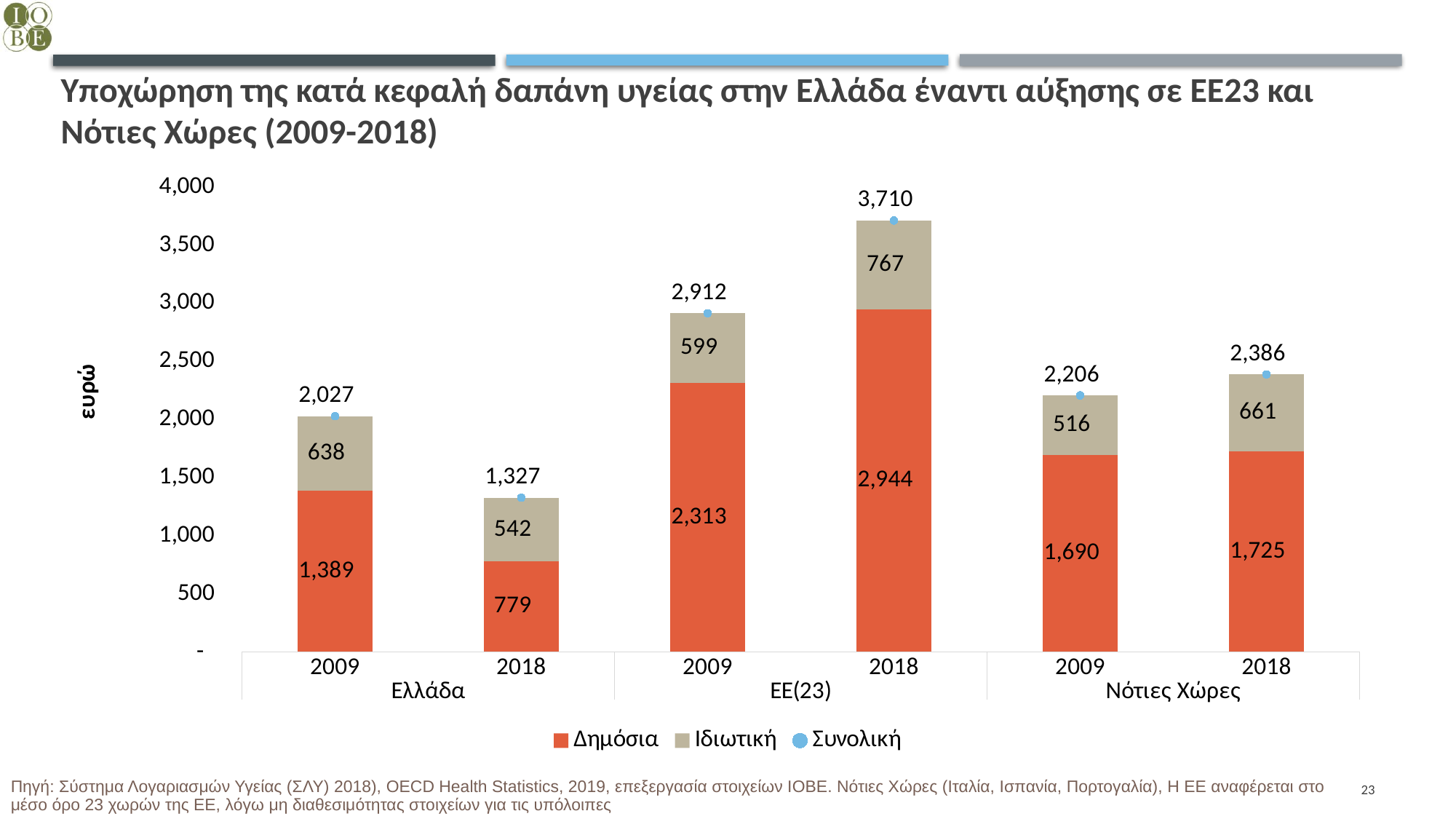

# Υποχώρηση της κατά κεφαλή δαπάνη υγείας στην Ελλάδα έναντι αύξησης σε ΕΕ23 και Νότιες Χώρες (2009-2018)

### Chart

| Category | Δημόσια | Ιδιωτική | Συνολική |
|---|---|---|---|
| 2009 | 1389.1423372055867 | 637.8695499536042 | 2027.1688082961798 |
| 2018 | 779.4871412924017 | 542.1385855258717 | 1326.811384053778 |
| 2009 | 2313.354457215475 | 599.0823835645923 | 2912.4368407800675 |
| 2018 | 2943.630299838646 | 766.5076928512756 | 3710.1379926899212 |
| 2009 | 1690.4518077025602 | 515.5971993889998 | 2206.0490070915603 |
| 2018 | 1724.9619267328496 | 661.3313837240935 | 2386.2933104569433 |
27,9%
28,3%
-15,0%
27,2%
2,0%
-43,9%
23
Πηγή: Σύστημα Λογαριασμών Υγείας (ΣΛΥ) 2018), OECD Health Statistics, 2019, επεξεργασία στοιχείων ΙΟΒΕ. Νότιες Χώρες (Ιταλία, Ισπανία, Πορτογαλία), Η ΕΕ αναφέρεται στο μέσο όρο 23 χωρών της ΕΕ, λόγω μη διαθεσιμότητας στοιχείων για τις υπόλοιπες